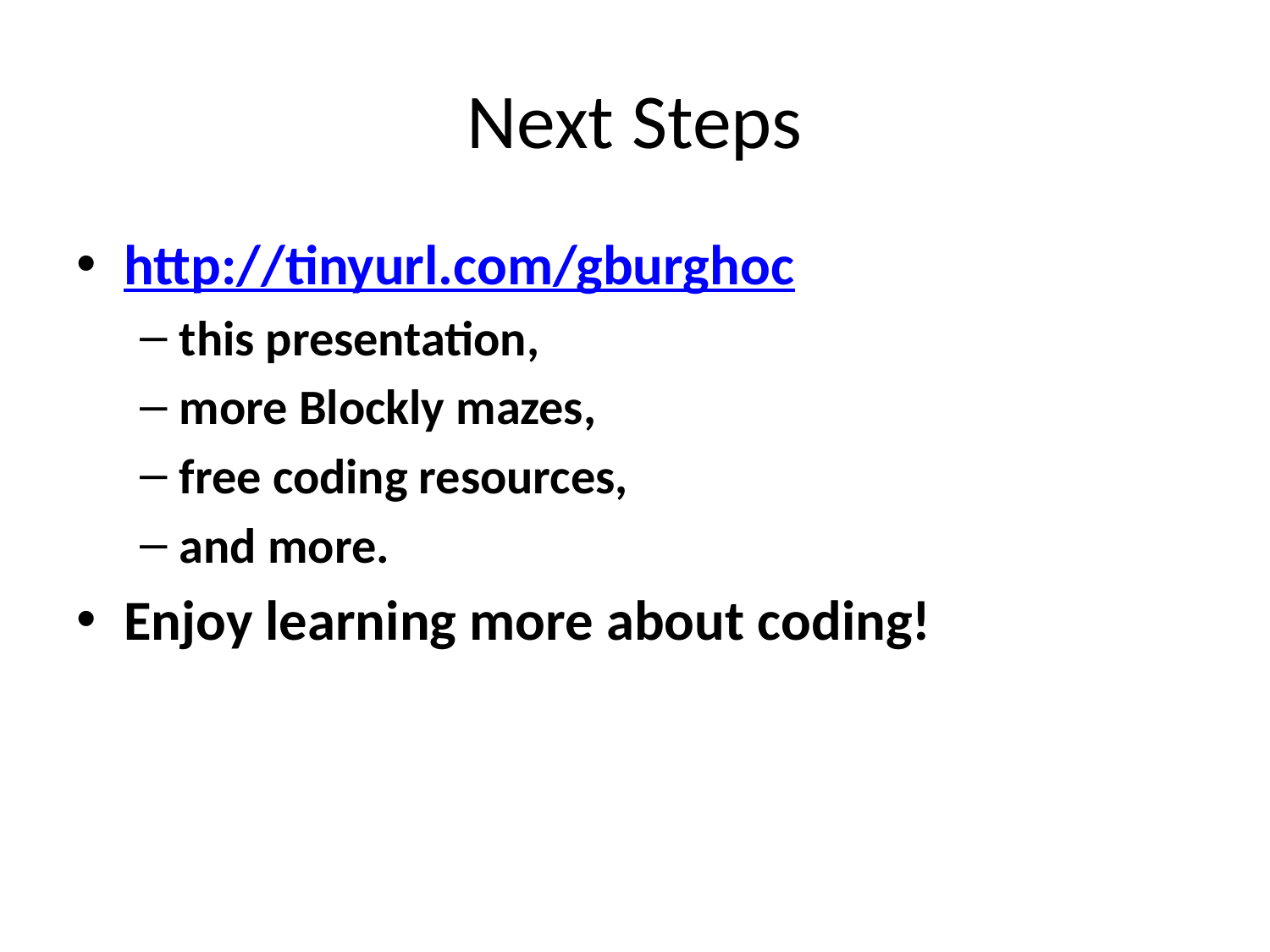

# Next Steps
http://tinyurl.com/gburghoc
this presentation,
more Blockly mazes,
free coding resources,
and more.
Enjoy learning more about coding!